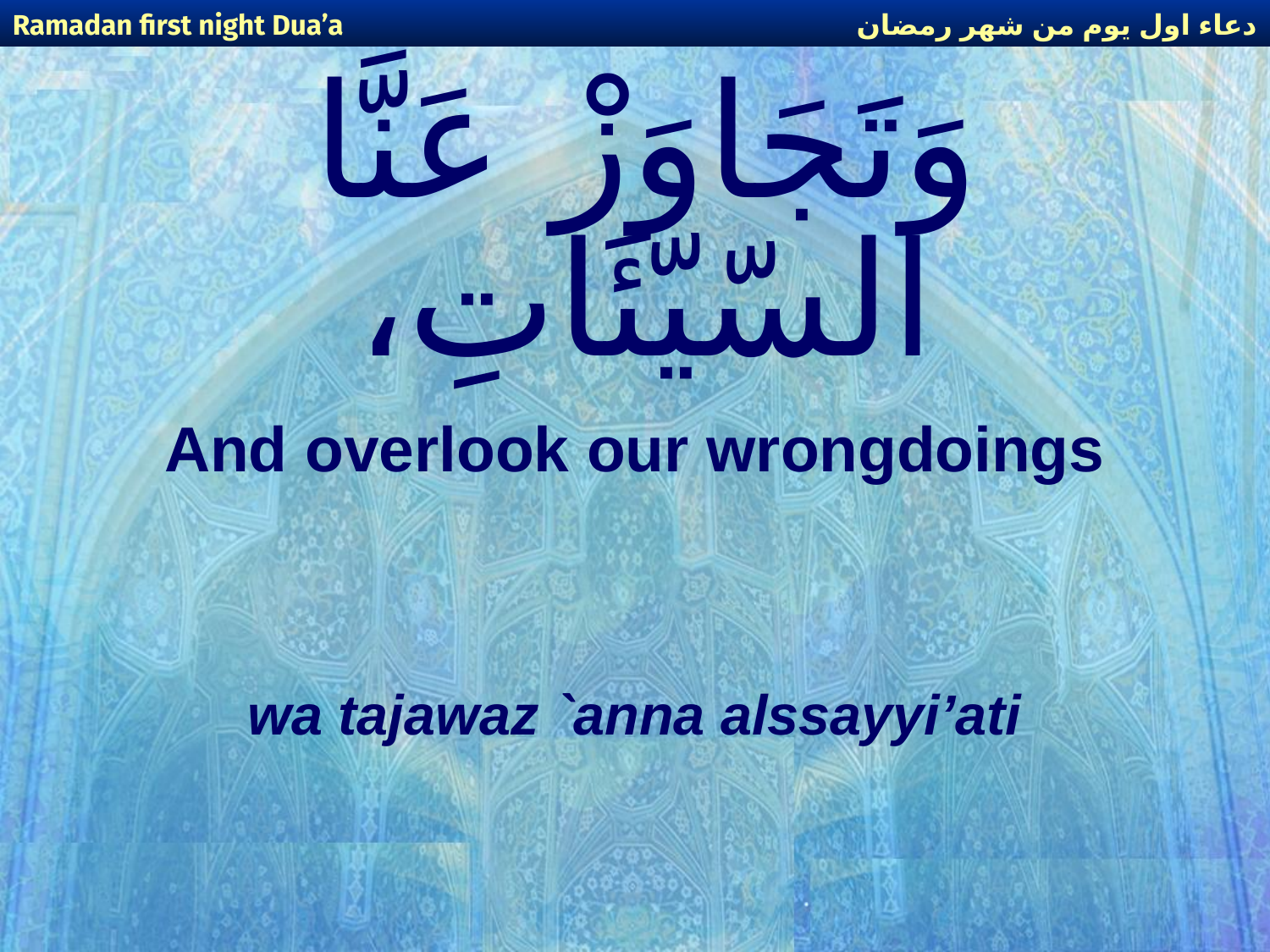

دعاء اول يوم من شهر رمضان
Ramadan first night Dua’a
# وَتَجَاوَزْ عَنَّا السّيّئَاتِ،
And overlook our wrongdoings
wa tajawaz `anna alssayyi’ati